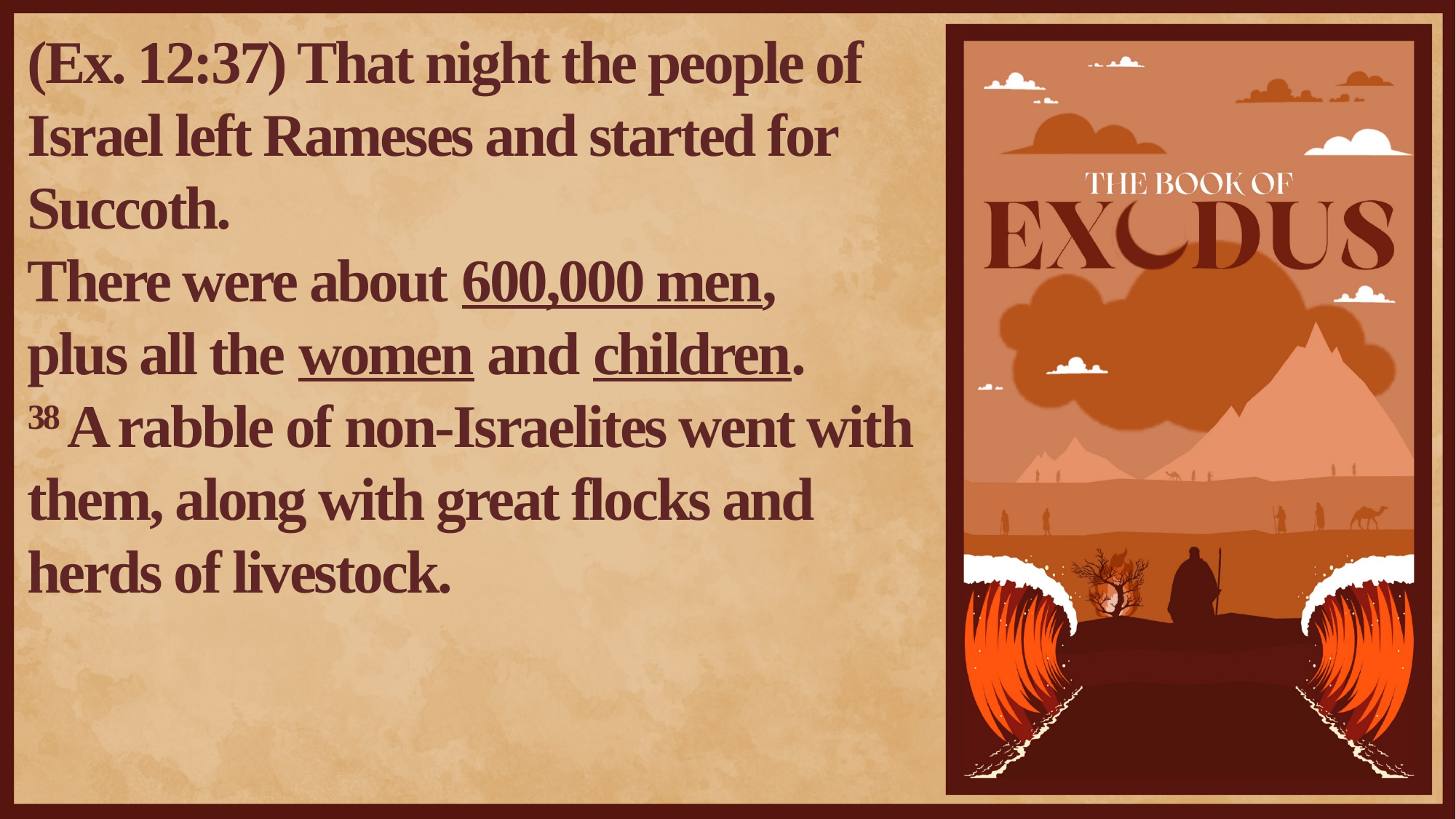

(Ex. 12:37) That night the people of Israel left Rameses and started for Succoth.
There were about 600,000 men,
plus all the women and children.
38 A rabble of non-Israelites went with them, along with great flocks and herds of livestock.